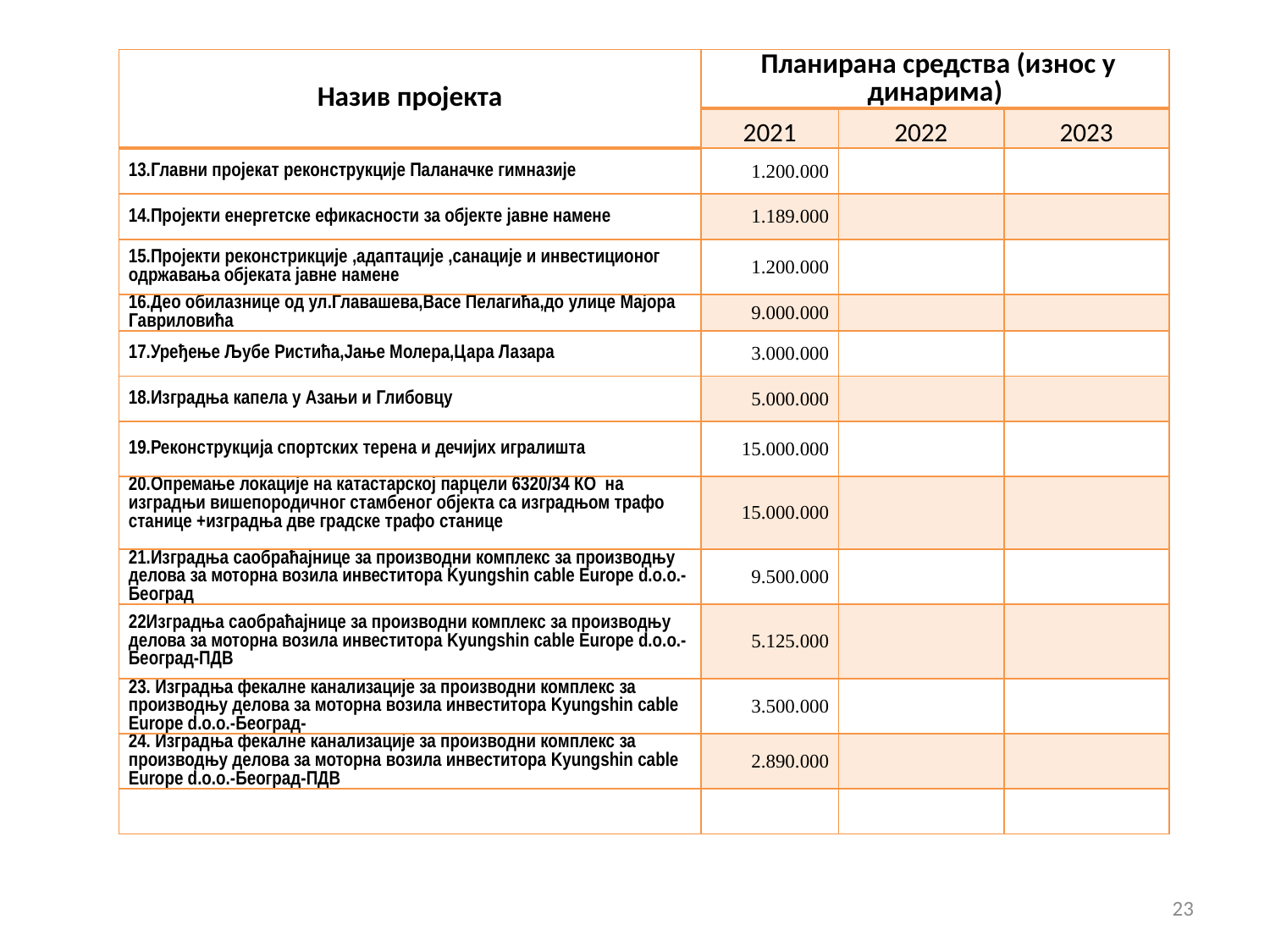

#
| Назив пројекта | Планирана средства (износ у динарима) |  |  |
| --- | --- | --- | --- |
|  | 2021 | 2022 | 2023 |
| 13.Главни пројекат реконструкције Паланачке гимназије | 1.200.000 |  |  |
| 14.Пројекти енергетске ефикасности за објекте јавне намене | 1.189.000 |  |  |
| 15.Пројекти реконстрикције ,адаптације ,санације и инвестиционог одржавања објеката јавне намене | 1.200.000 |  |  |
| 16.Део обилазнице од ул.Главашева,Васе Пелагића,до улице Мајора Гавриловића | 9.000.000 |  |  |
| 17.Уређење Љубе Ристића,Јање Молера,Цара Лазара | 3.000.000 |  |  |
| 18.Изградња капела у Азањи и Глибовцу | 5.000.000 |  |  |
| 19.Реконструкција спортских терена и дечијих игралишта | 15.000.000 |  |  |
| 20.Опремање локације на катастарској парцели 6320/34 КО на изградњи вишепородичног стамбеног објекта са изградњом трафо станице +изградња две градске трафо станице | 15.000.000 |  |  |
| 21.Изградња саобраћајнице за производни комплекс за производњу делова за моторна возила инвеститора Kyungshin cable Europe d.o.o.-Београд | 9.500.000 |  |  |
| 22Изградња саобраћајнице за производни комплекс за производњу делова за моторна возила инвеститора Kyungshin cable Europe d.o.o.-Београд-ПДВ | 5.125.000 |  |  |
| 23. Изградња фекалне канализације за производни комплекс за производњу делова за моторна возила инвеститора Kyungshin cable Europe d.o.o.-Београд- | 3.500.000 |  |  |
| 24. Изградња фекалне канализације за производни комплекс за производњу делова за моторна возила инвеститора Kyungshin cable Europe d.o.o.-Београд-ПДВ | 2.890.000 |  |  |
|  |  |  |  |

23